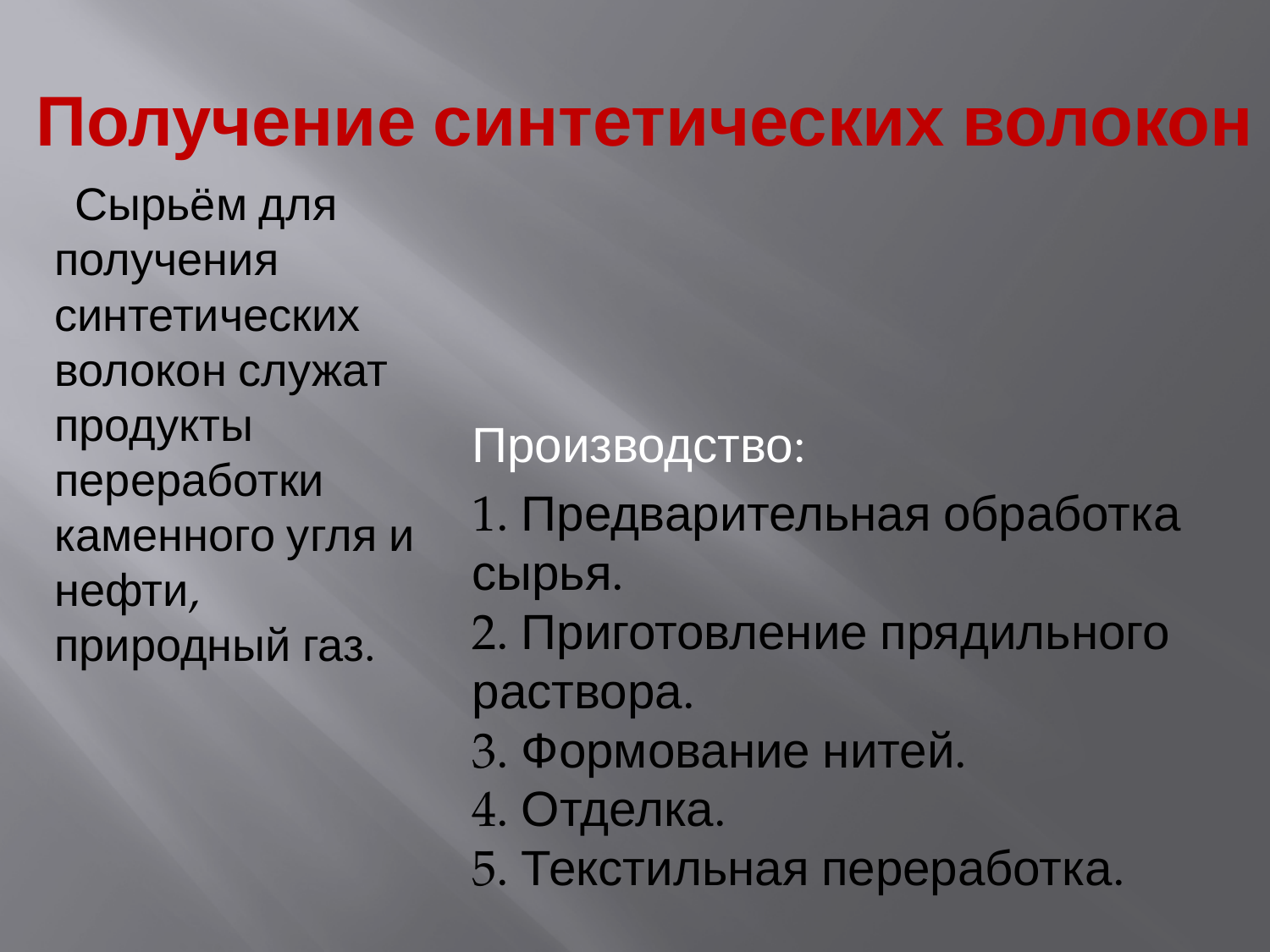

# Получение синтетических волокон
  Сырьём для получения синтетических волокон служат продукты переработки каменного угля и нефти, природный газ.
Производство:
1. Предварительная обработка сырья.
2. Приготовление прядильного раствора.
3. Формование нитей.
4. Отделка.
5. Текстильная переработка.